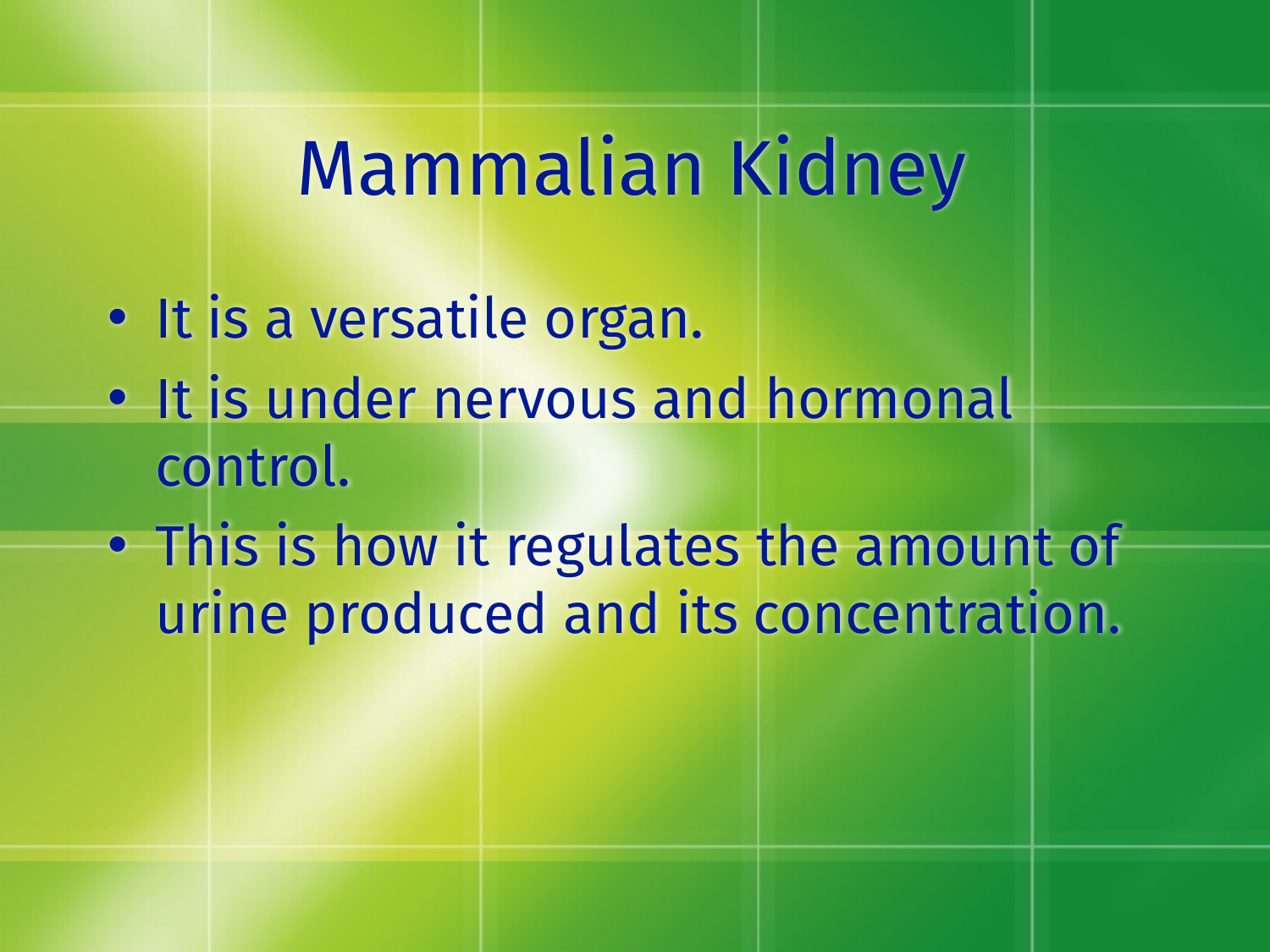

# Mammalian Kidney
It is a versatile organ.
It is under nervous and hormonal control.
This is how it regulates the amount of urine produced and its concentration.